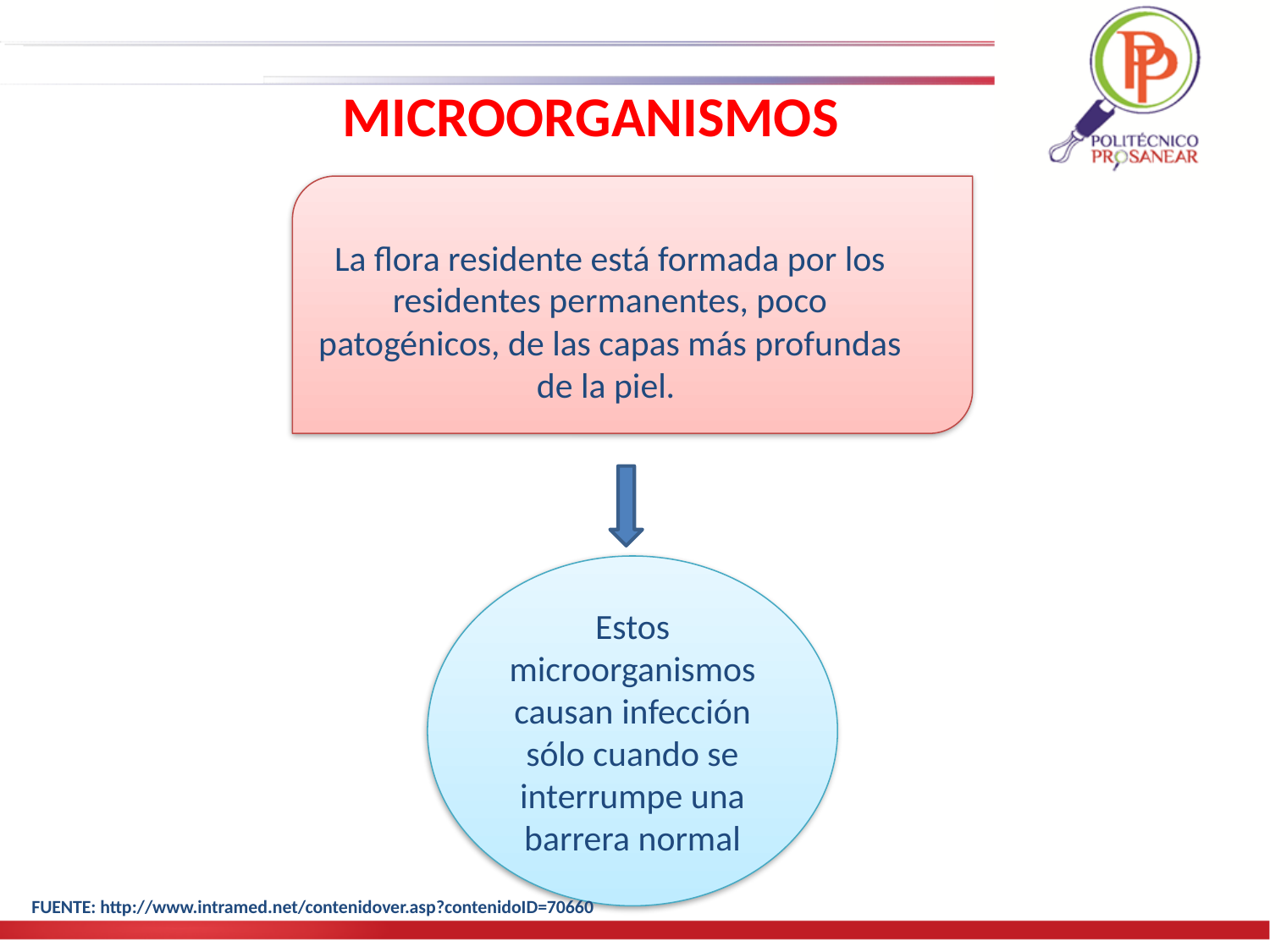

# MICROORGANISMOS

La flora residente está formada por los residentes permanentes, poco patogénicos, de las capas más profundas de la piel.

Estos microorganismos causan infección sólo cuando se interrumpe una barrera normal
FUENTE: http://www.intramed.net/contenidover.asp?contenidoID=70660